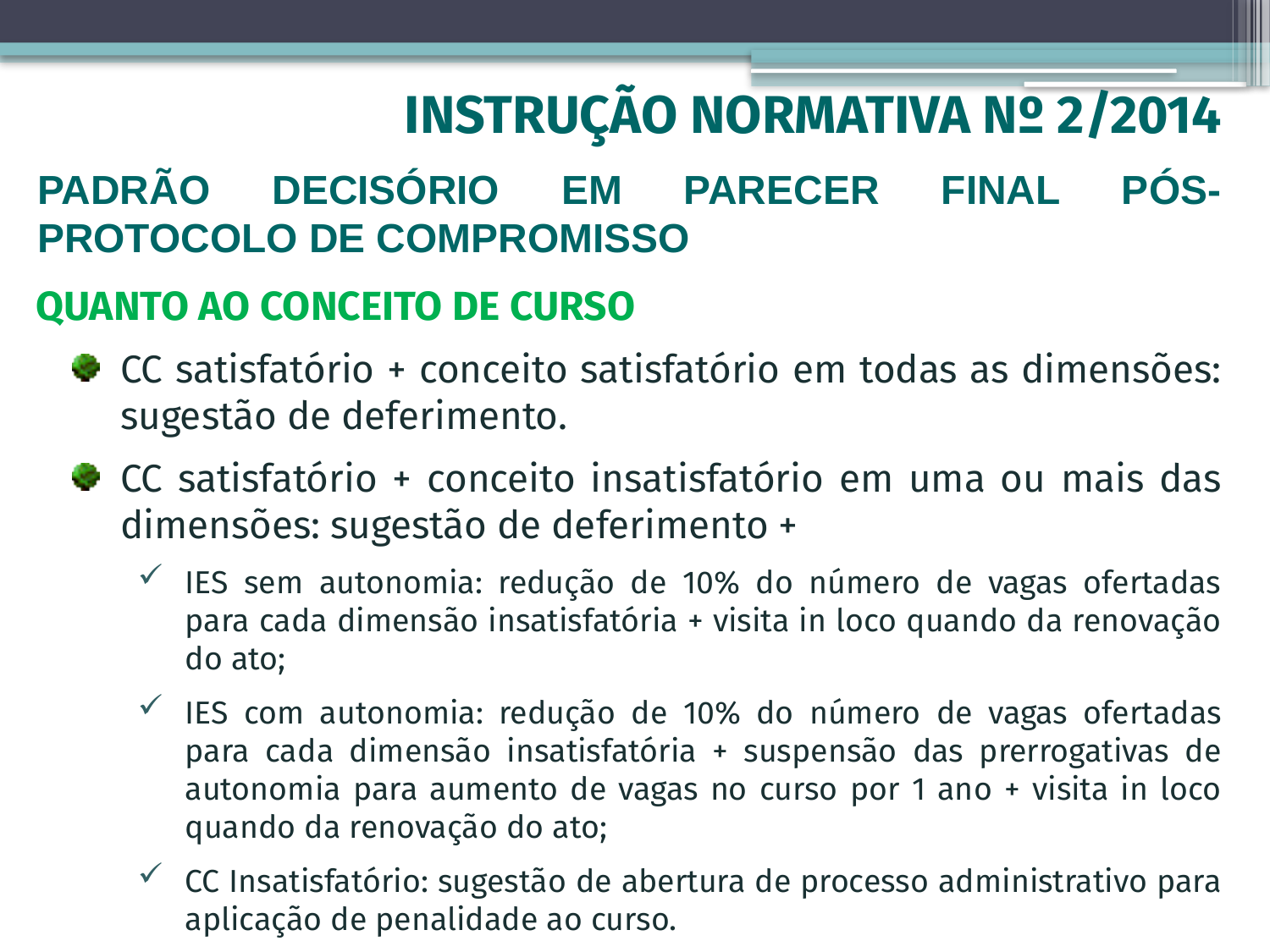

Instrução Normativa nº 2/2014
PADRÃO DECISÓRIO EM PARECER FINAL PÓS-PROTOCOLO DE COMPROMISSO
QUANTO AO CONCEITO DE CURSO
CC satisfatório + conceito satisfatório em todas as dimensões: sugestão de deferimento.
CC satisfatório + conceito insatisfatório em uma ou mais das dimensões: sugestão de deferimento +
IES sem autonomia: redução de 10% do número de vagas ofertadas para cada dimensão insatisfatória + visita in loco quando da renovação do ato;
IES com autonomia: redução de 10% do número de vagas ofertadas para cada dimensão insatisfatória + suspensão das prerrogativas de autonomia para aumento de vagas no curso por 1 ano + visita in loco quando da renovação do ato;
CC Insatisfatório: sugestão de abertura de processo administrativo para aplicação de penalidade ao curso.